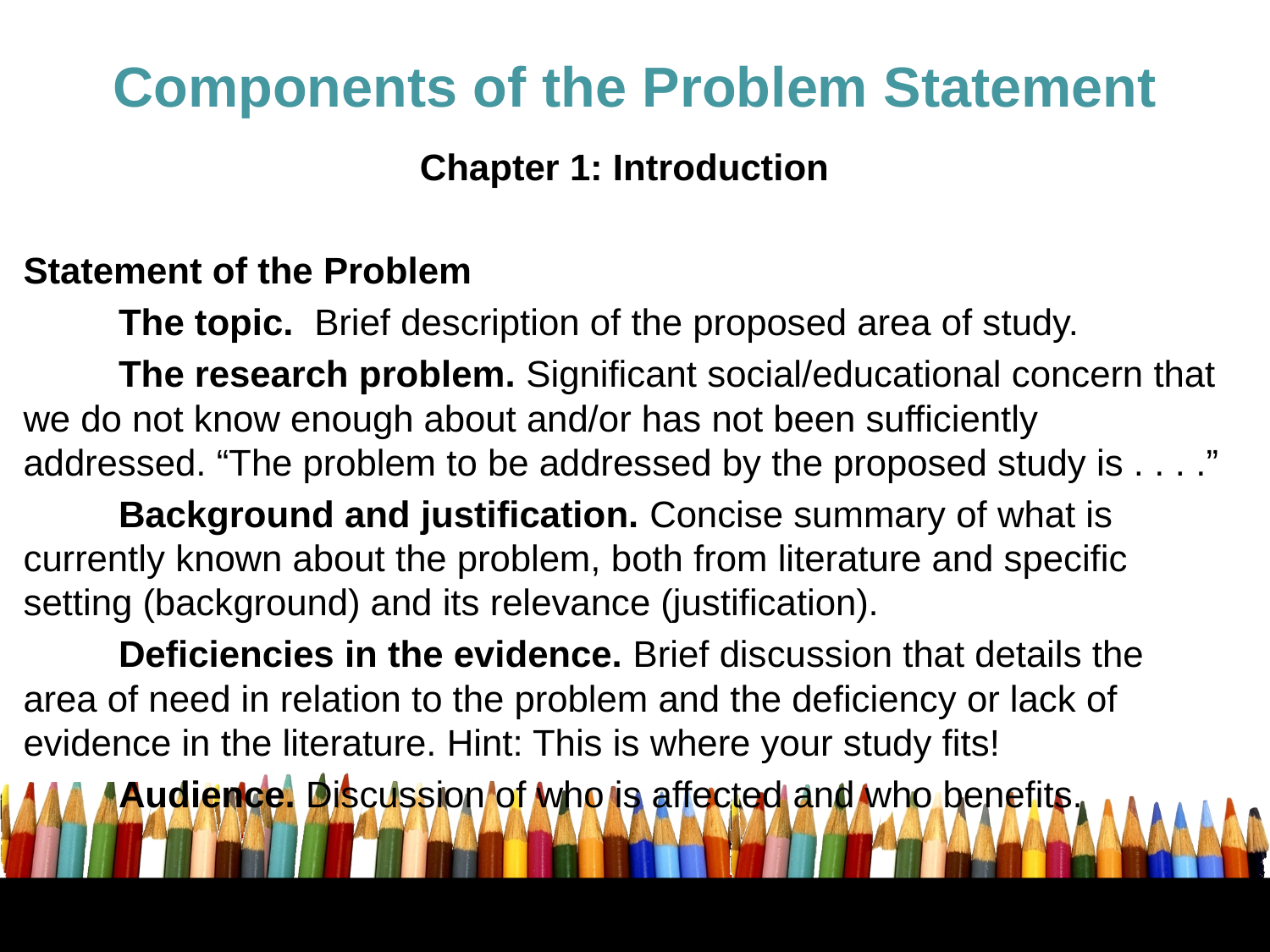

# Components of the Problem Statement
Chapter 1: Introduction

Statement of the Problem
	The topic.  Brief description of the proposed area of study.
	The research problem. Significant social/educational concern that we do not know enough about and/or has not been sufficiently addressed. “The problem to be addressed by the proposed study is . . . .”
	Background and justification. Concise summary of what is currently known about the problem, both from literature and specific setting (background) and its relevance (justification).
	Deficiencies in the evidence. Brief discussion that details the area of need in relation to the problem and the deficiency or lack of evidence in the literature. Hint: This is where your study fits!
	Audience. Discussion of who is affected and who benefits.